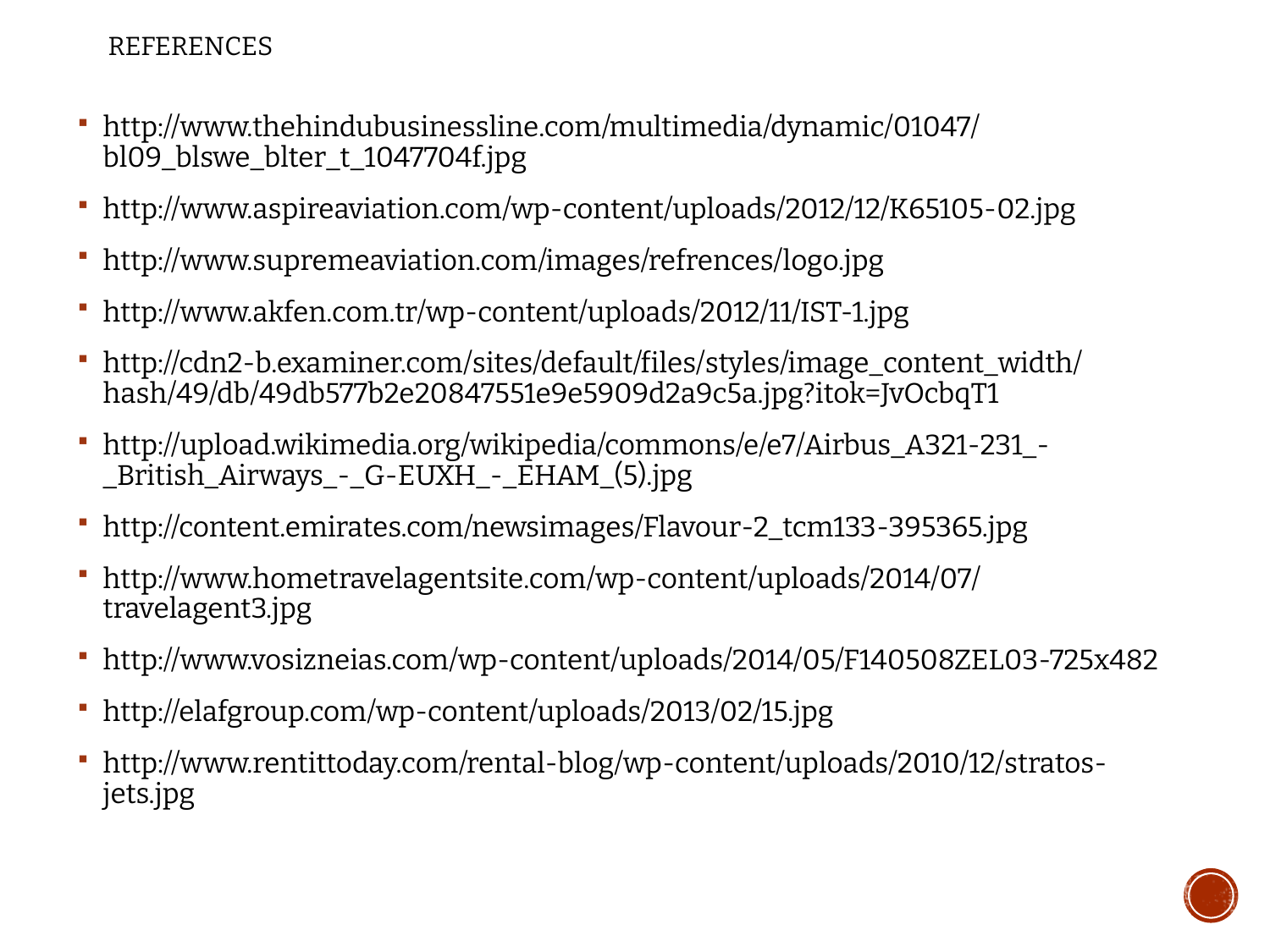

# References
http://www.thehindubusinessline.com/multimedia/dynamic/01047/bl09_blswe_blter_t_1047704f.jpg
http://www.aspireaviation.com/wp-content/uploads/2012/12/K65105-02.jpg
http://www.supremeaviation.com/images/refrences/logo.jpg
http://www.akfen.com.tr/wp-content/uploads/2012/11/IST-1.jpg
http://cdn2-b.examiner.com/sites/default/files/styles/image_content_width/hash/49/db/49db577b2e20847551e9e5909d2a9c5a.jpg?itok=JvOcbqT1
http://upload.wikimedia.org/wikipedia/commons/e/e7/Airbus_A321-231_-_British_Airways_-_G-EUXH_-_EHAM_(5).jpg
http://content.emirates.com/newsimages/Flavour-2_tcm133-395365.jpg
http://www.hometravelagentsite.com/wp-content/uploads/2014/07/travelagent3.jpg
http://www.vosizneias.com/wp-content/uploads/2014/05/F140508ZEL03-725x482
http://elafgroup.com/wp-content/uploads/2013/02/15.jpg
http://www.rentittoday.com/rental-blog/wp-content/uploads/2010/12/stratos-jets.jpg